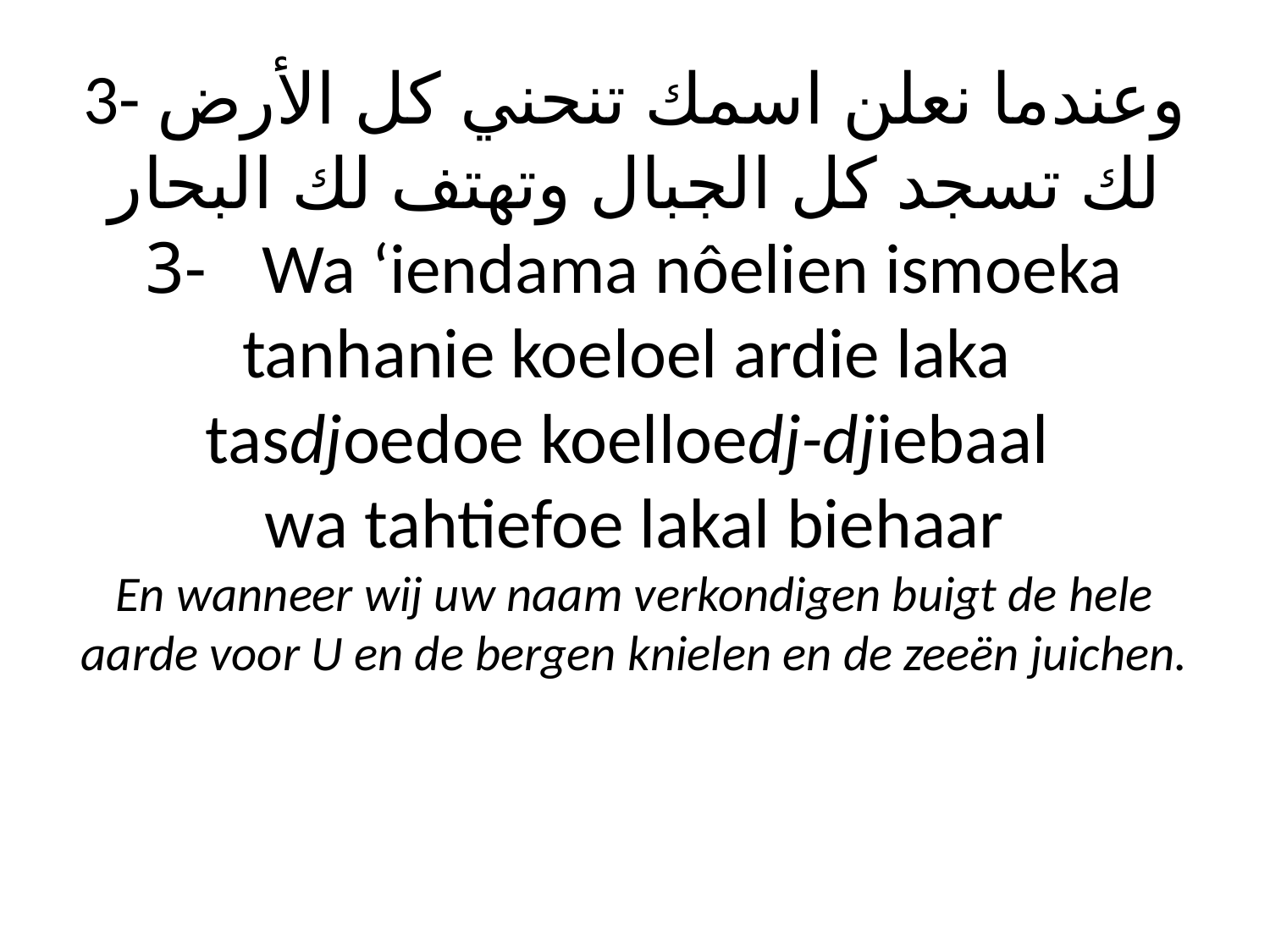

# 3- وعندما نعلن اسمك تنحني كل الأرض لك تسجد كل الجبال وتهتف لك البحار 3-	Wa ‘iendama nôelien ismoeka tanhanie koeloel ardie laka tasdjoedoe koelloedj-djiebaal wa tahtiefoe lakal biehaar En wanneer wij uw naam verkondigen buigt de hele aarde voor U en de bergen knielen en de zeeën juichen.